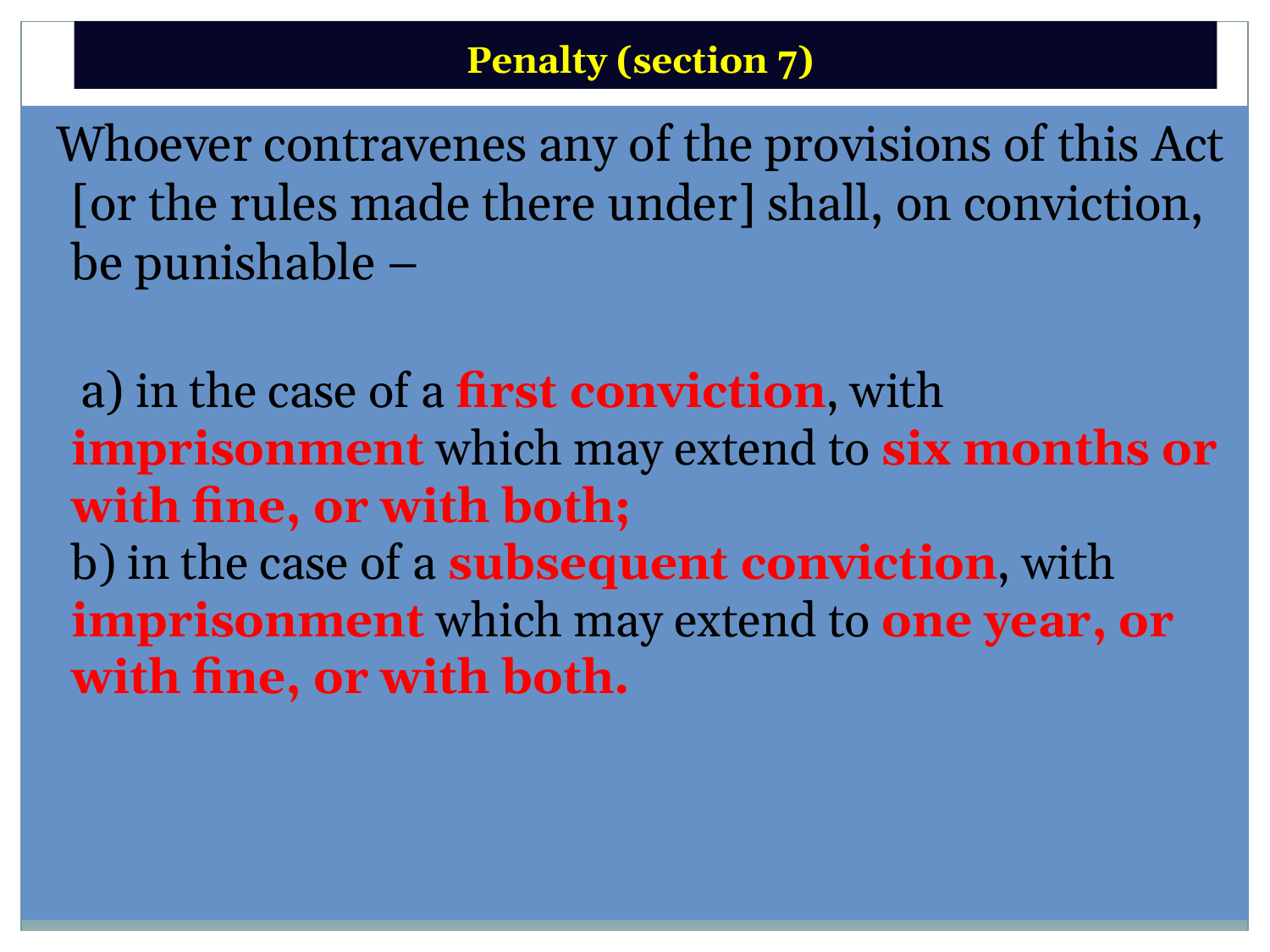

# Penalty (section 7)
  Whoever contravenes any of the provisions of this Act [or the rules made there under] shall, on conviction, be punishable –
    a) in the case of a first conviction, with imprisonment which may extend to six months or with fine, or with both;
b) in the case of a subsequent conviction, with imprisonment which may extend to one year, or with fine, or with both.
23
www.similima.com